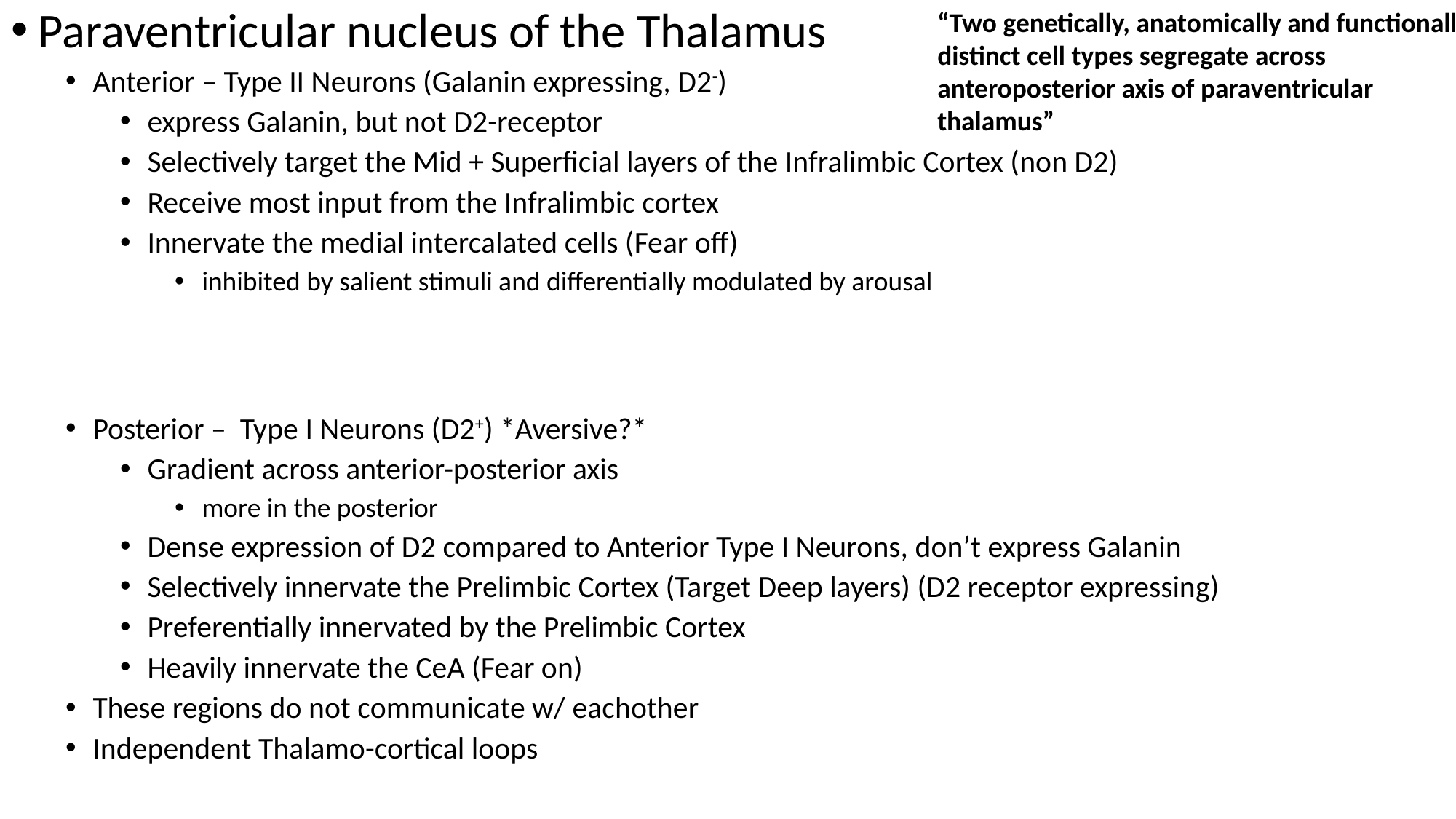

Paraventricular nucleus of the Thalamus
Anterior – Type II Neurons (Galanin expressing, D2-)
express Galanin, but not D2-receptor
Selectively target the Mid + Superficial layers of the Infralimbic Cortex (non D2)
Receive most input from the Infralimbic cortex
Innervate the medial intercalated cells (Fear off)
inhibited by salient stimuli and differentially modulated by arousal

Posterior –  Type I Neurons (D2+) *Aversive?*
Gradient across anterior-posterior axis
more in the posterior
Dense expression of D2 compared to Anterior Type I Neurons, don’t express Galanin
Selectively innervate the Prelimbic Cortex (Target Deep layers) (D2 receptor expressing)
Preferentially innervated by the Prelimbic Cortex
Heavily innervate the CeA (Fear on)
These regions do not communicate w/ eachother
Independent Thalamo-cortical loops

“Two genetically, anatomically and functionally distinct cell types segregate across anteroposterior axis of paraventricular thalamus”